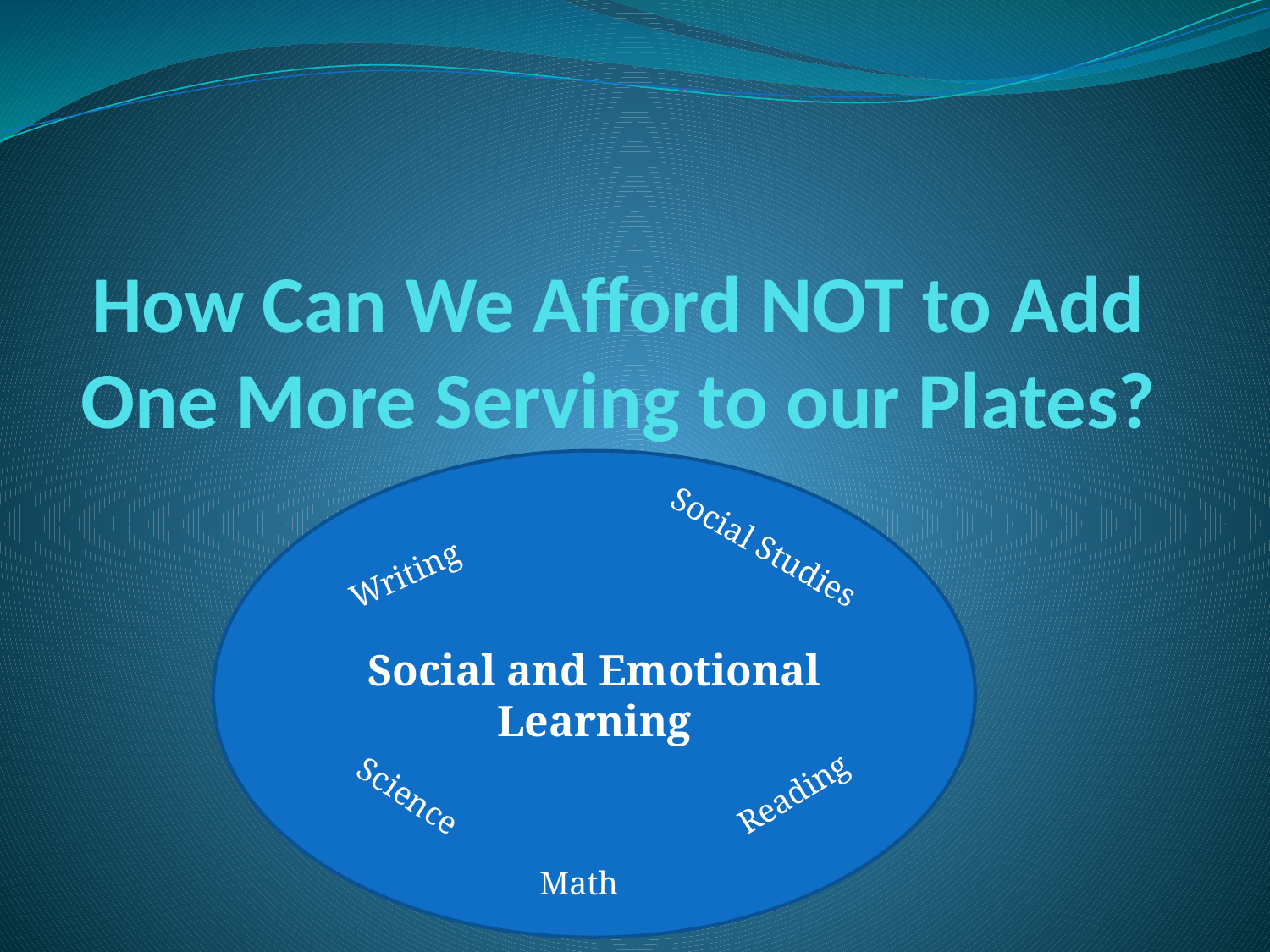

# How Can We Afford NOT to Add One More Serving to our Plates?
Social and Emotional Learning
Social Studies
Writing
Reading
Science
Math